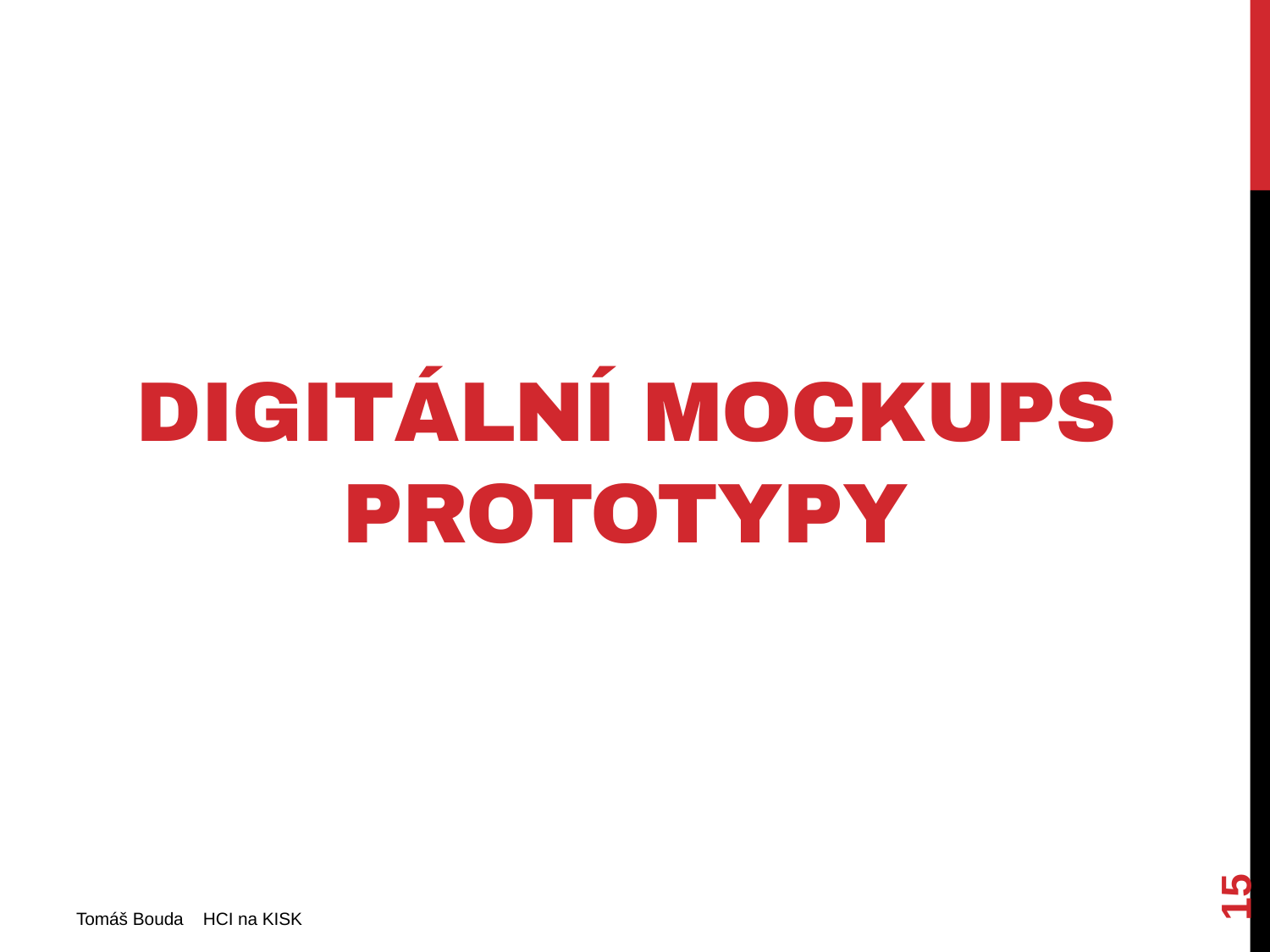

# Digitální MockUps prototypy
15
Tomáš Bouda    HCI na KISK